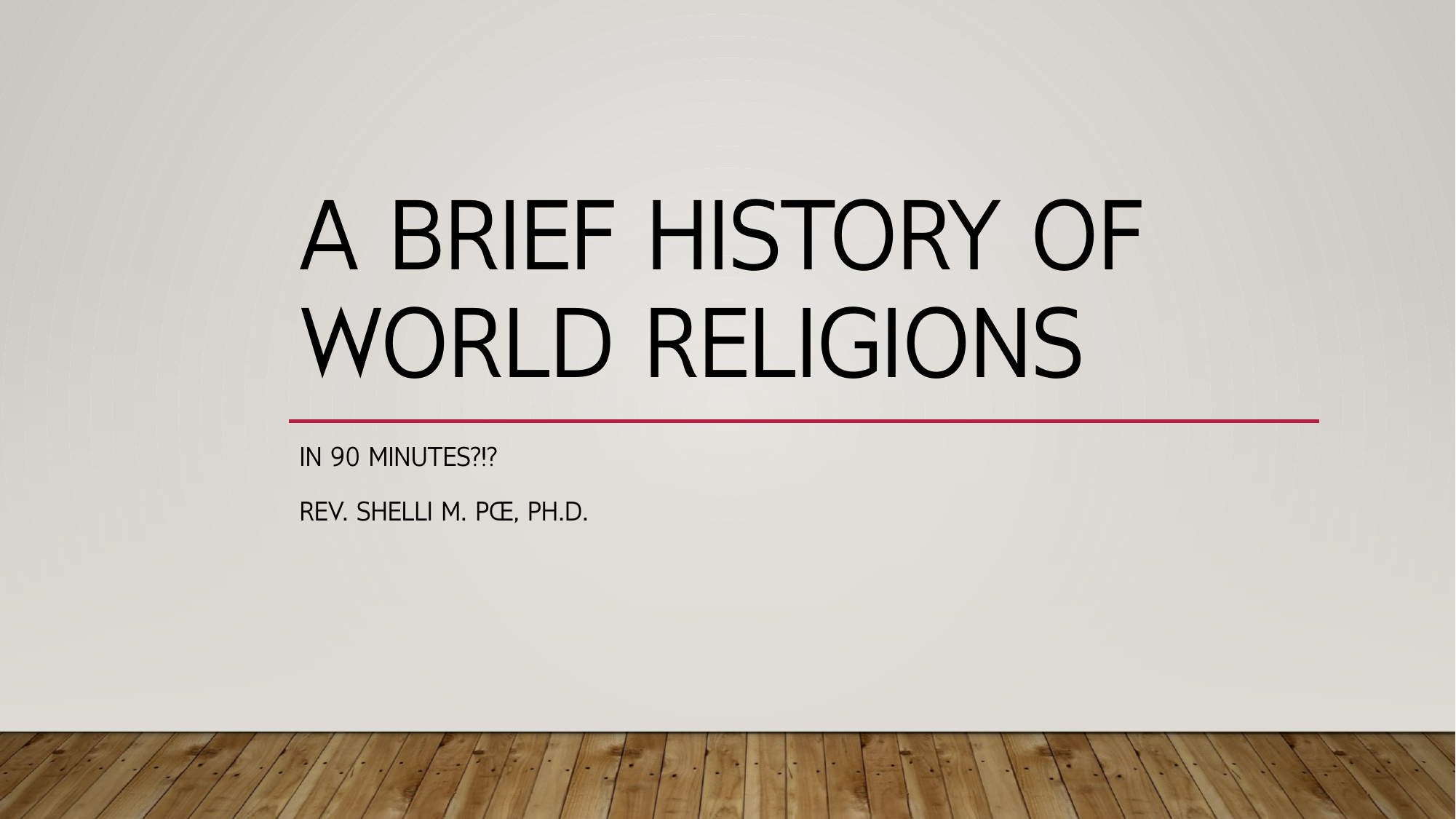

# A Brief History of World Religions
In 90 minutes?!?
Rev. Shelli M. Poe, Ph.D.